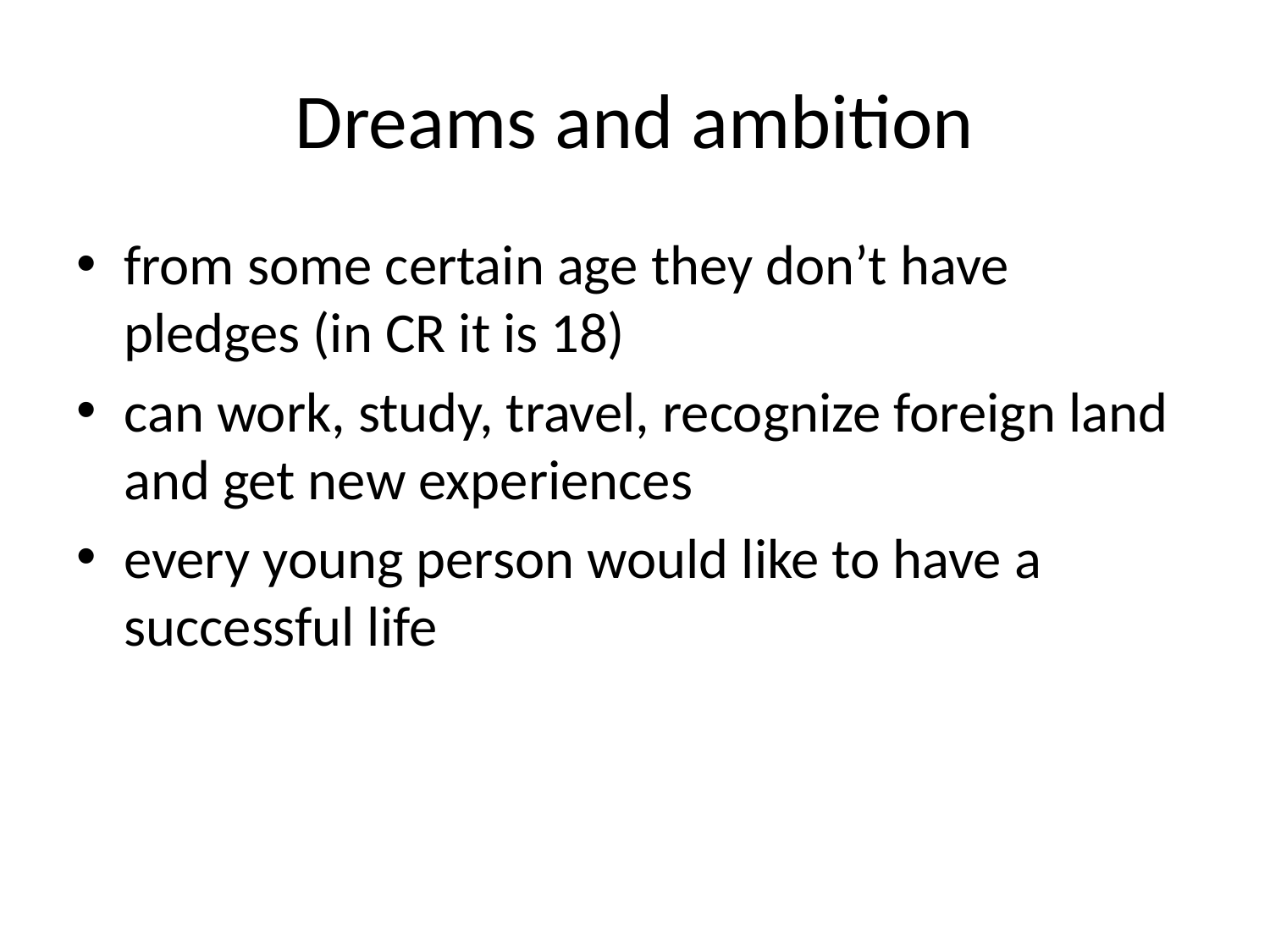

# Dreams and ambition
from some certain age they don’t have pledges (in CR it is 18)
can work, study, travel, recognize foreign land and get new experiences
every young person would like to have a successful life